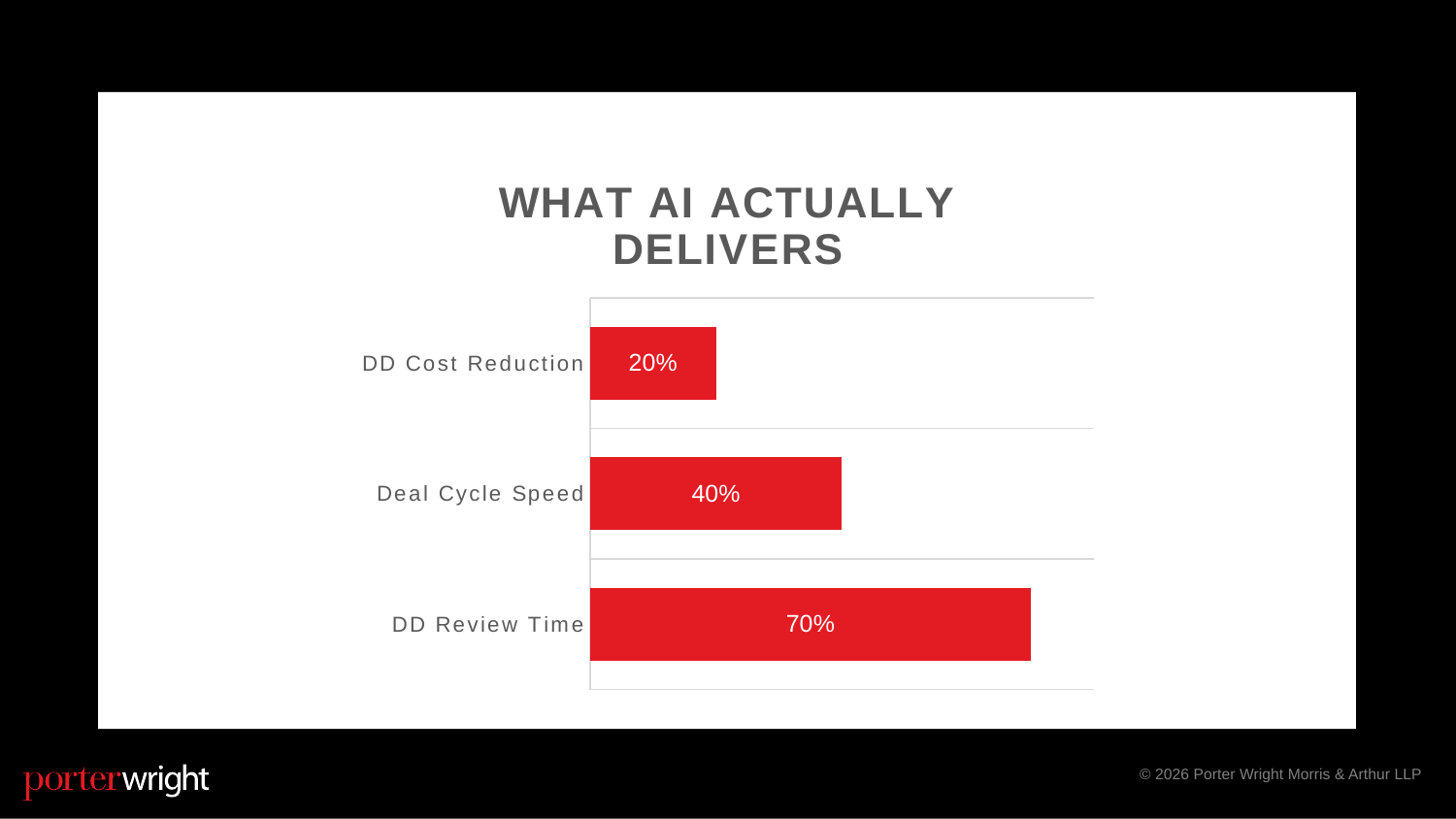

### Chart: WHAT AI ACTUALLY DELIVERS

| Category | Series 1 |
|---|---|
| DD Review Time | 0.7 |
| Deal Cycle Speed | 0.4 |
| DD Cost Reduction | 0.2 |